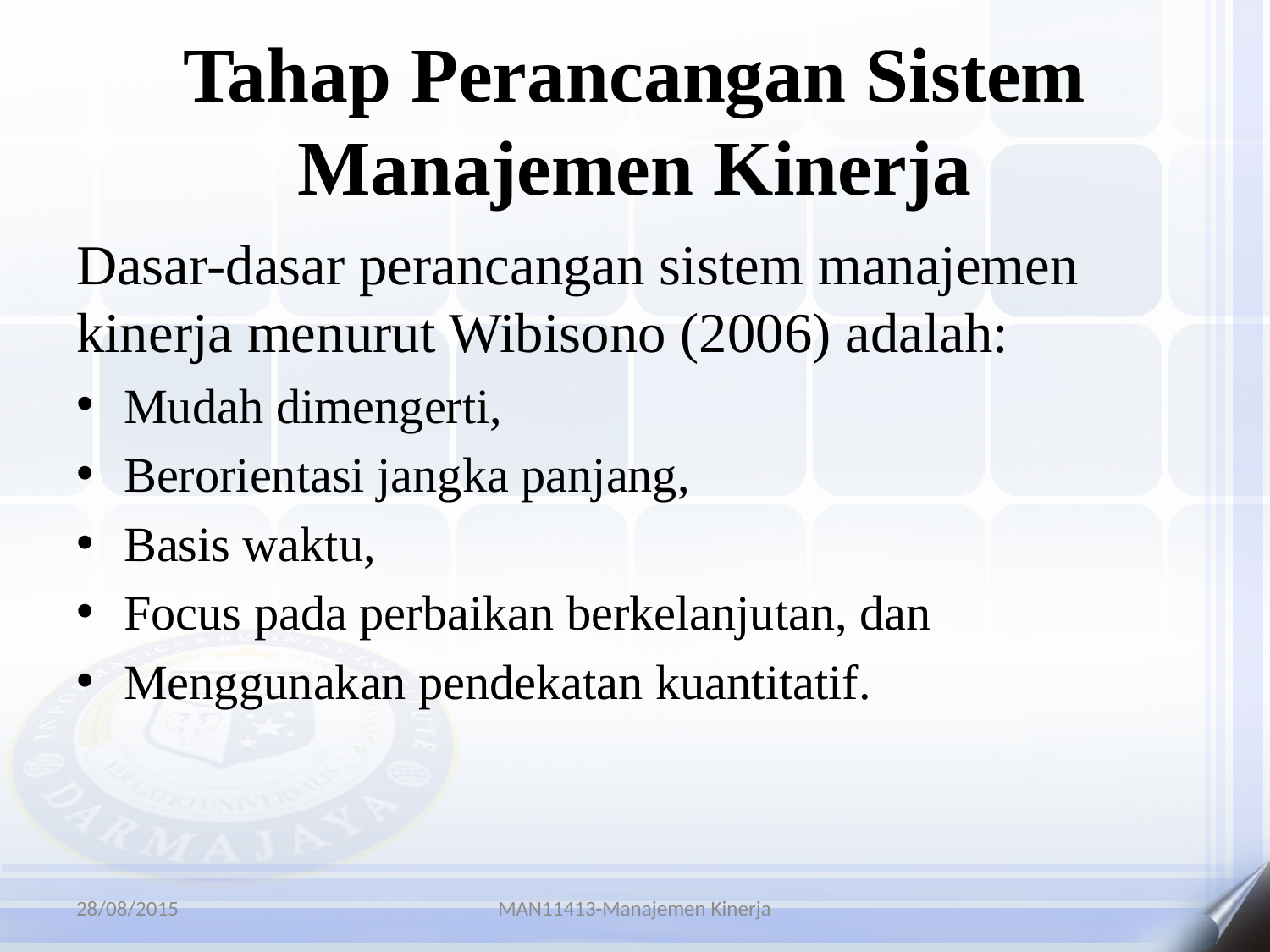

# Tahap Perancangan Sistem Manajemen Kinerja
Dasar-dasar perancangan sistem manajemen kinerja menurut Wibisono (2006) adalah:
Mudah dimengerti,
Berorientasi jangka panjang,
Basis waktu,
Focus pada perbaikan berkelanjutan, dan
Menggunakan pendekatan kuantitatif.

28/08/2015
MAN11413-Manajemen Kinerja
6